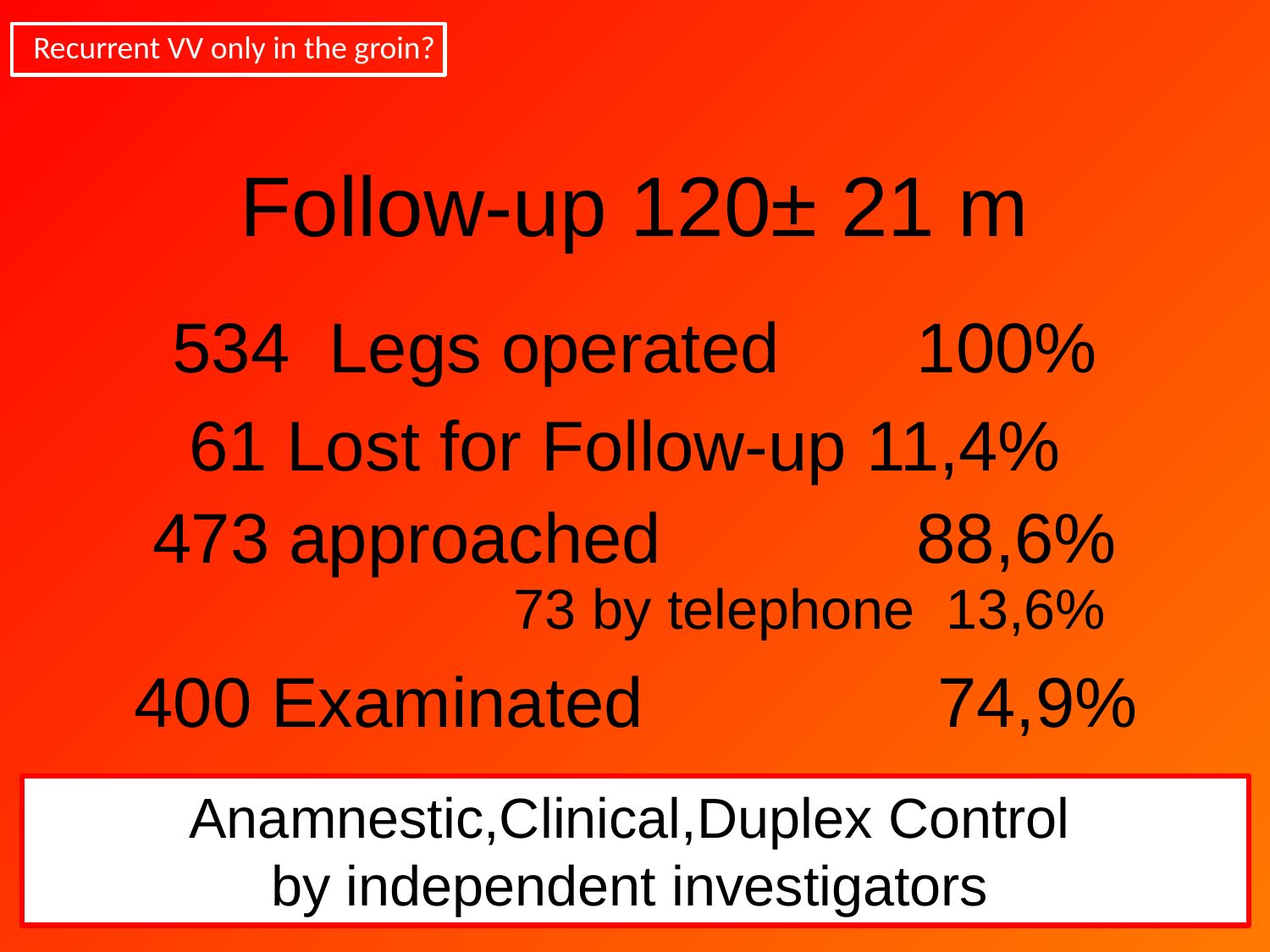

Recurrent VV only in the groin?

Follow-up 120± 21 m
534  Legs operated       100%
61 Lost for Follow-up 11,4%
473 approached             88,6%
73 by telephone  13,6%
400 Examinated               74,9%
Anamnestic,Clinical,Duplex Control
by independent investigators